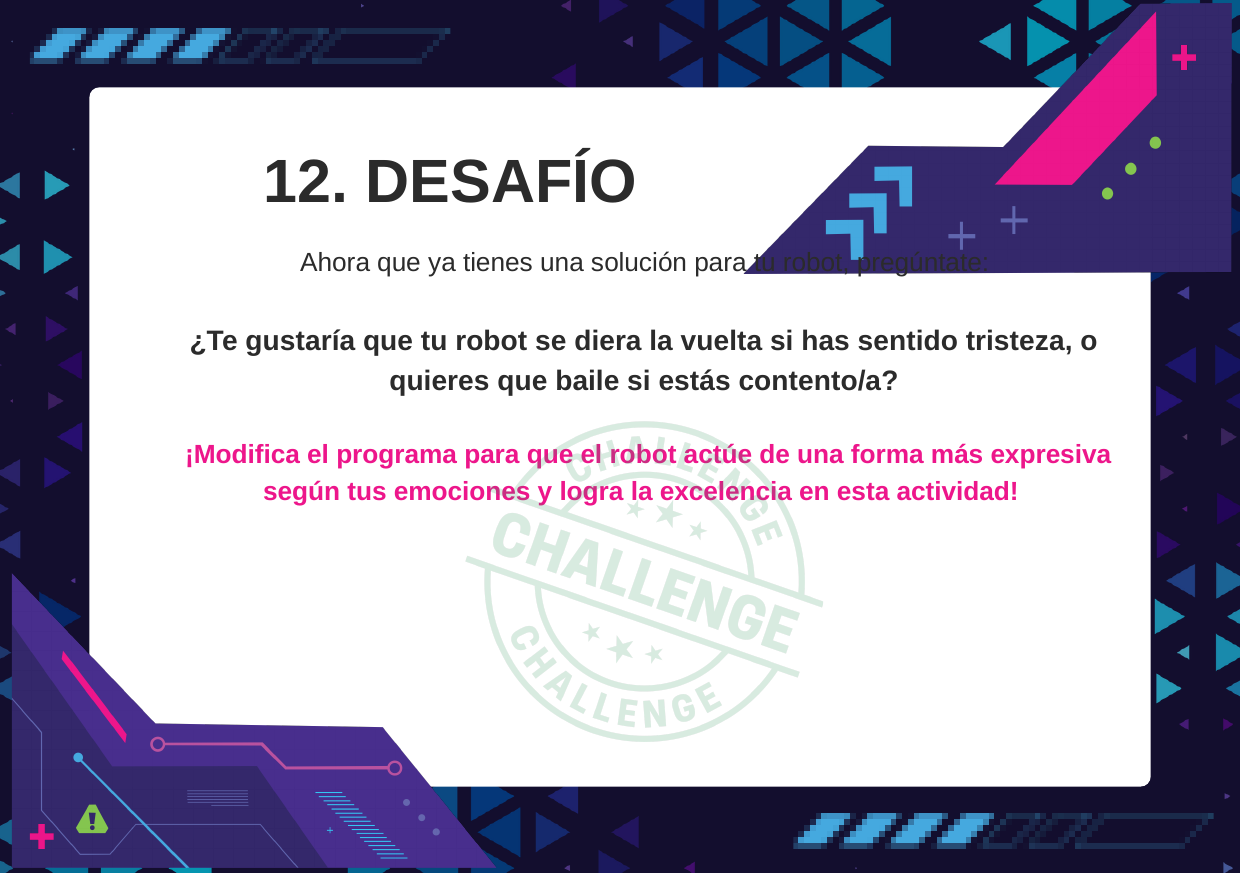

12. DESAFÍO
Ahora que ya tienes una solución para tu robot, pregúntate:

¿Te gustaría que tu robot se diera la vuelta si has sentido tristeza, o quieres que baile si estás contento/a?

 ¡Modifica el programa para que el robot actúe de una forma más expresiva según tus emociones y logra la excelencia en esta actividad!